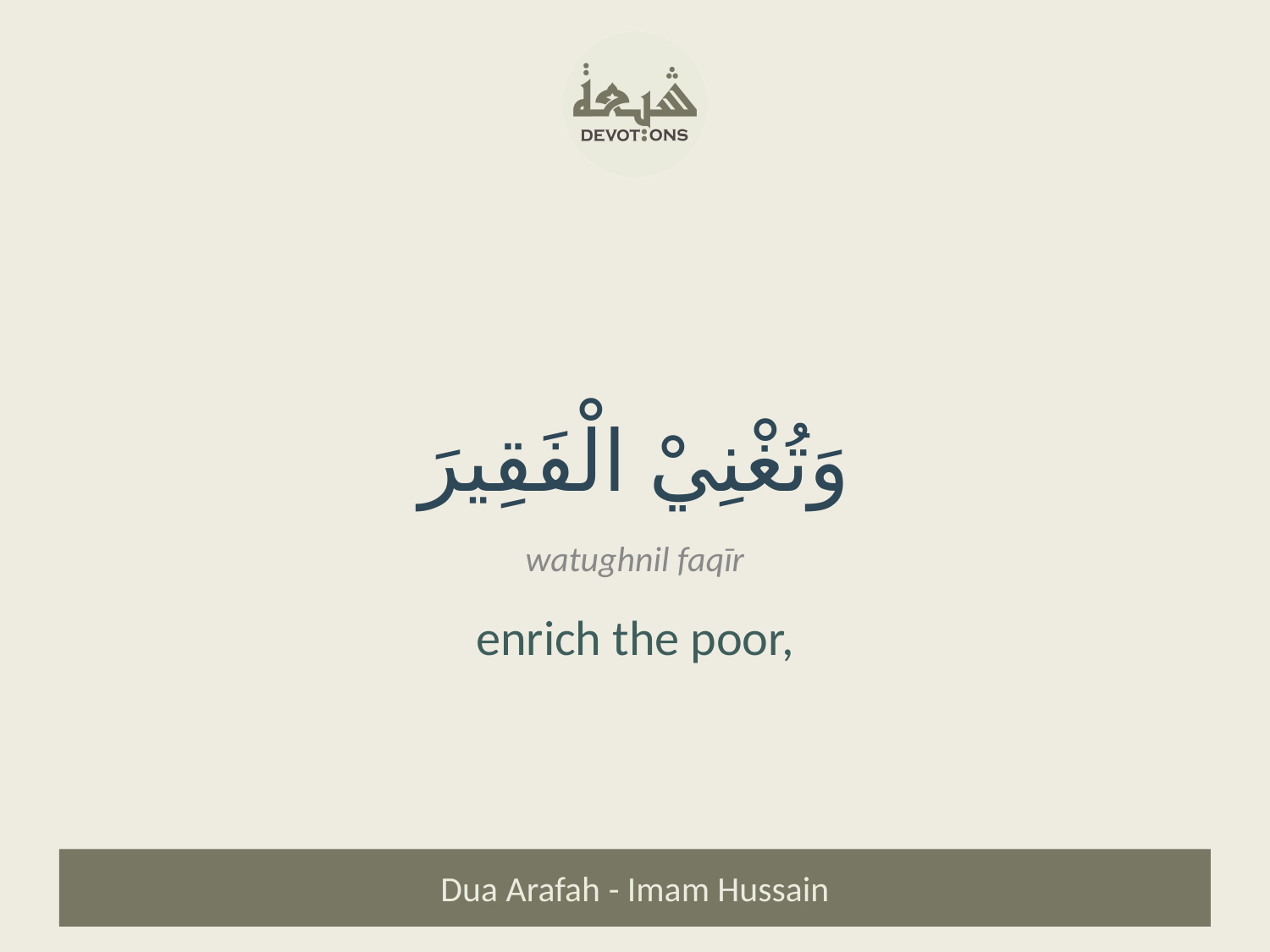

وَتُغْنِيْ الْفَقِيرَ
watughnil faqīr
enrich the poor,
Dua Arafah - Imam Hussain